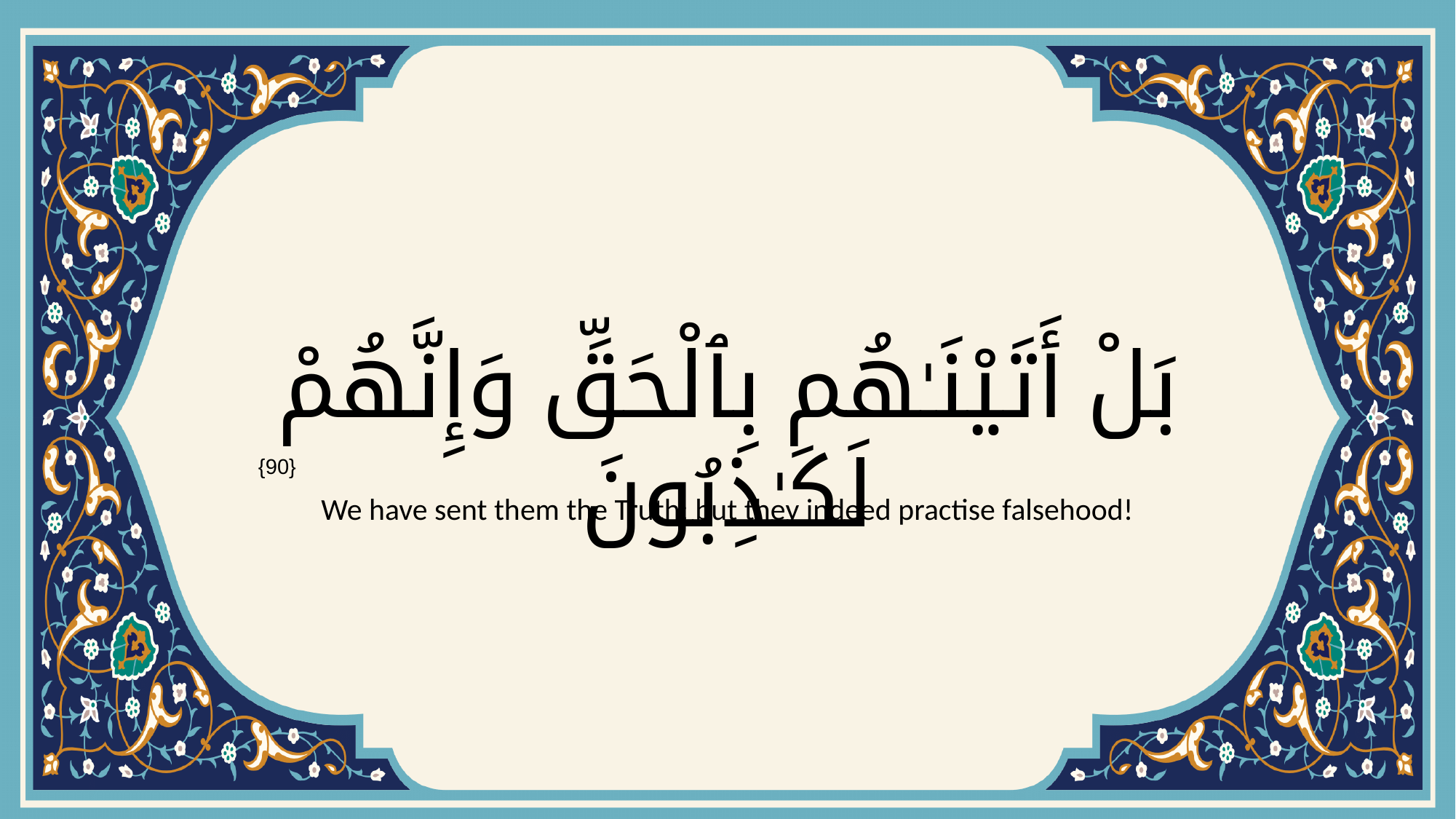

# بَلْ أَتَيْنَـٰهُم بِٱلْحَقِّ وَإِنَّهُمْ لَكَـٰذِبُونَ
{90}
We have sent them the Truth: but they indeed practise falsehood!